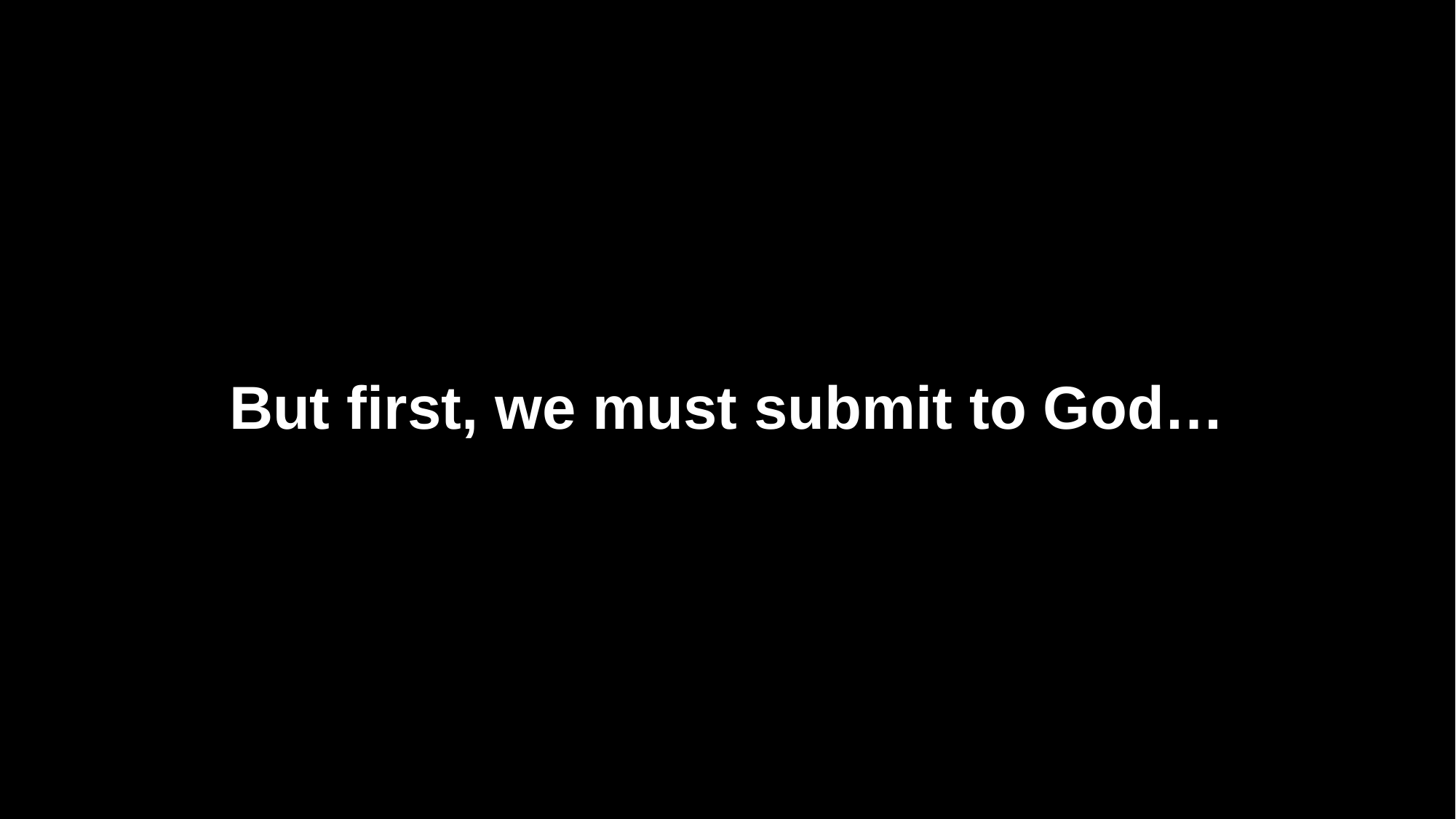

# But first, we must submit to God…